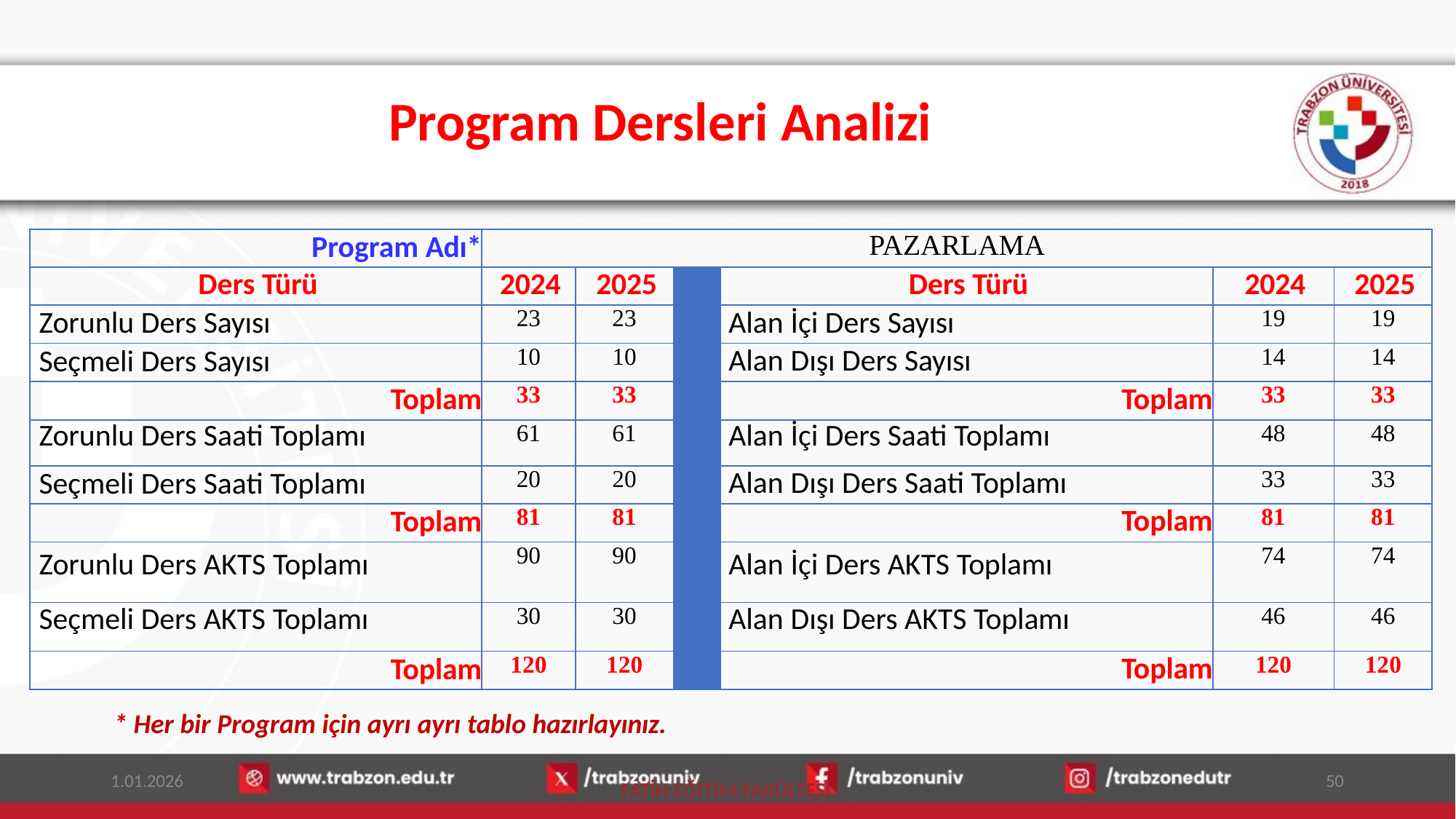

# Program Dersleri Analizi
| Program Adı\* | PAZARLAMA |  |  |  |  |  |
| --- | --- | --- | --- | --- | --- | --- |
| Ders Türü | 2024 | 2025 |  | Ders Türü | 2024 | 2025 |
| Zorunlu Ders Sayısı | 23 | 23 |  | Alan İçi Ders Sayısı | 19 | 19 |
| Seçmeli Ders Sayısı | 10 | 10 |  | Alan Dışı Ders Sayısı | 14 | 14 |
| Toplam | 33 | 33 |  | Toplam | 33 | 33 |
| Zorunlu Ders Saati Toplamı | 61 | 61 |  | Alan İçi Ders Saati Toplamı | 48 | 48 |
| Seçmeli Ders Saati Toplamı | 20 | 20 |  | Alan Dışı Ders Saati Toplamı | 33 | 33 |
| Toplam | 81 | 81 |  | Toplam | 81 | 81 |
| Zorunlu Ders AKTS Toplamı | 90 | 90 |  | Alan İçi Ders AKTS Toplamı | 74 | 74 |
| Seçmeli Ders AKTS Toplamı | 30 | 30 |  | Alan Dışı Ders AKTS Toplamı | 46 | 46 |
| Toplam | 120 | 120 |  | Toplam | 120 | 120 |
* Her bir Program için ayrı ayrı tablo hazırlayınız.
1.01.2026
50
FATİH EĞİTİM FAKÜLTESİ